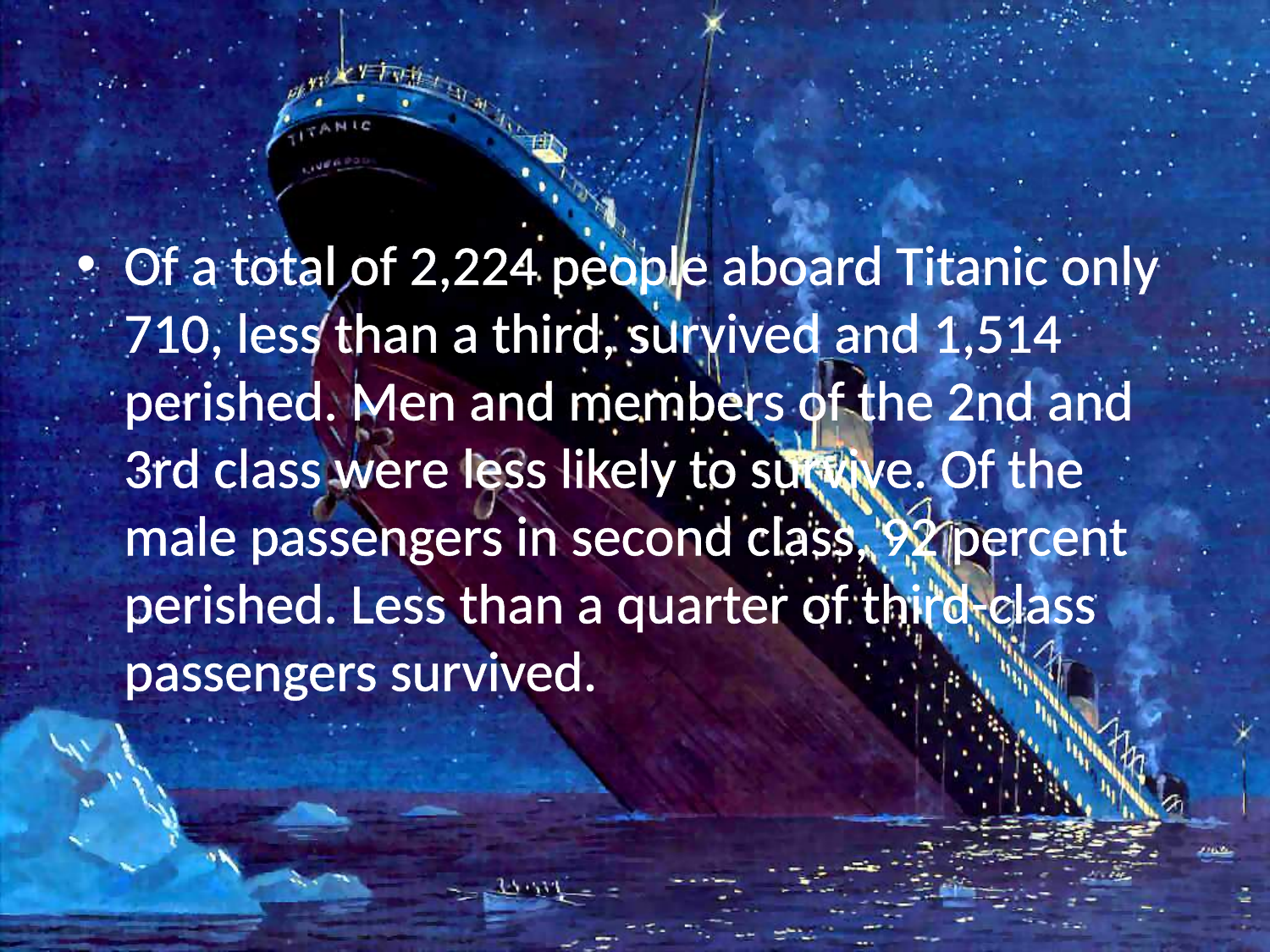

Of a total of 2,224 people aboard Titanic only 710, less than a third, survived and 1,514 perished. Men and members of the 2nd and 3rd class were less likely to survive. Of the male passengers in second class, 92 percent perished. Less than a quarter of third-class passengers survived.